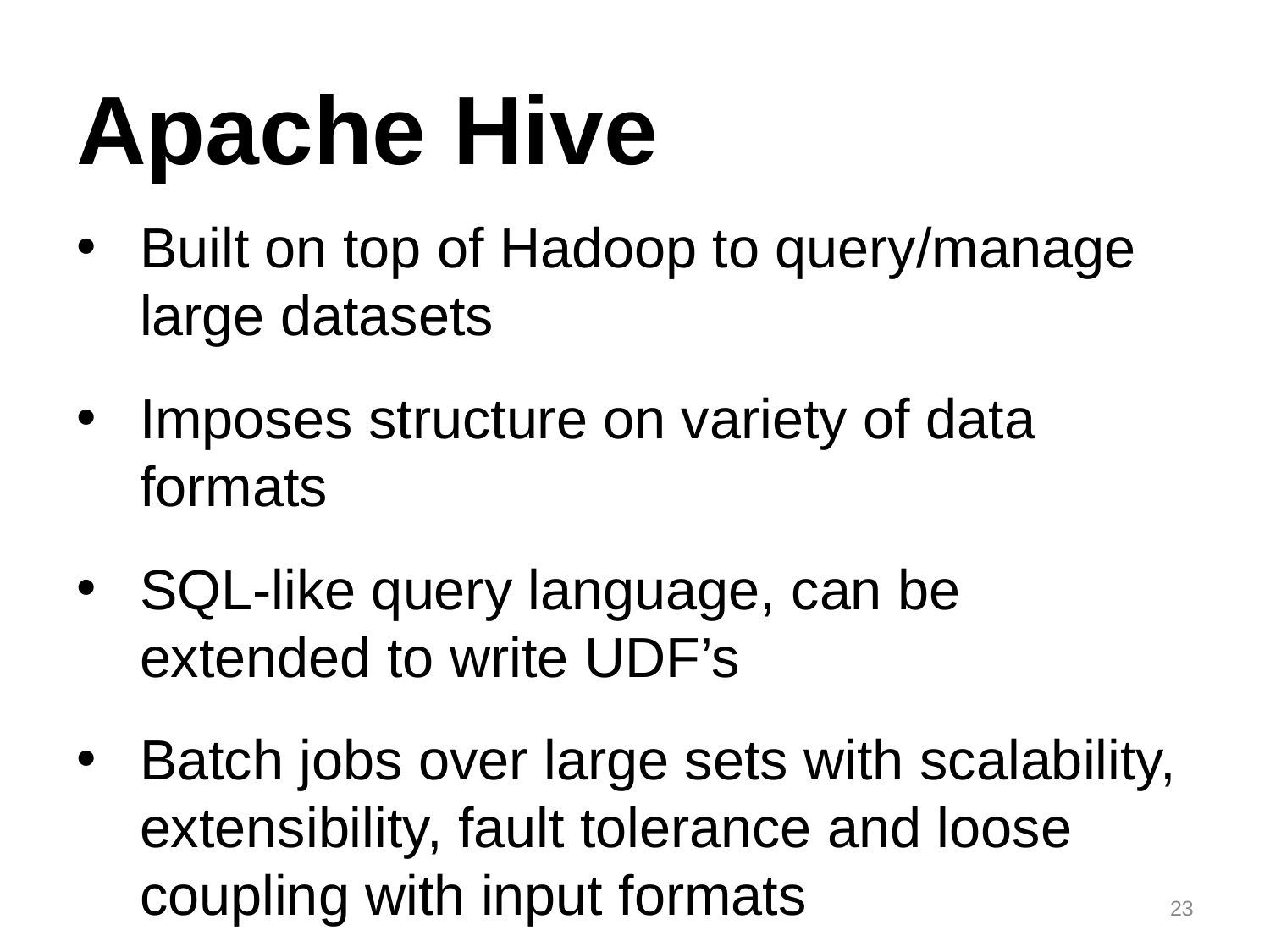

# Apache Hive
Built on top of Hadoop to query/manage large datasets
Imposes structure on variety of data formats
SQL-like query language, can be extended to write UDF’s
Batch jobs over large sets with scalability, extensibility, fault tolerance and loose coupling with input formats
23